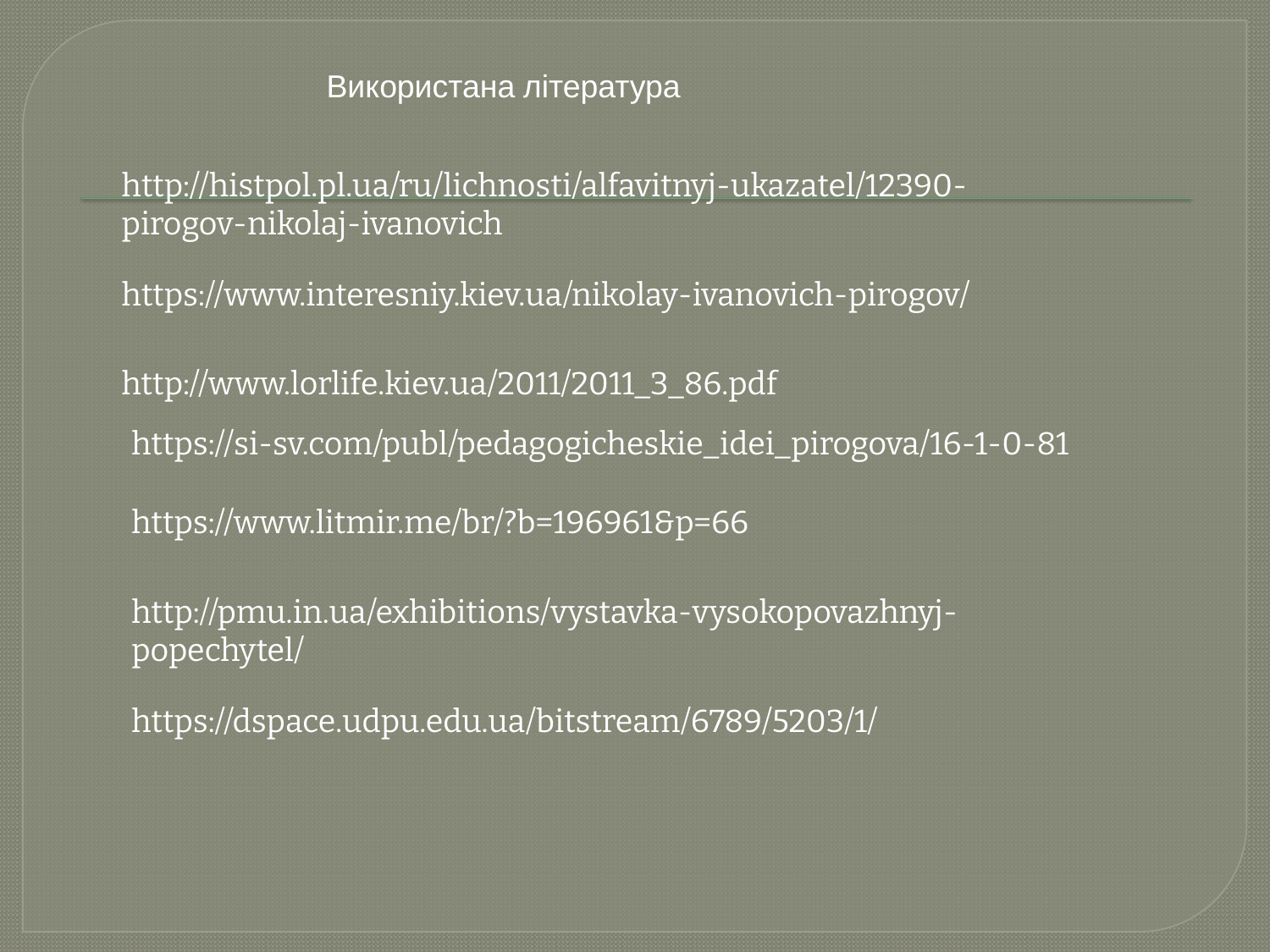

Використана література
http://histpol.pl.ua/ru/lichnosti/alfavitnyj-ukazatel/12390-pirogov-nikolaj-ivanovich
https://www.interesniy.kiev.ua/nikolay-ivanovich-pirogov/
http://www.lorlife.kiev.ua/2011/2011_3_86.pdf
https://si-sv.com/publ/pedagogicheskie_idei_pirogova/16-1-0-81
https://www.litmir.me/br/?b=196961&p=66
http://pmu.in.ua/exhibitions/vystavka-vysokopovazhnyj-popechytel/
https://dspace.udpu.edu.ua/bitstream/6789/5203/1/